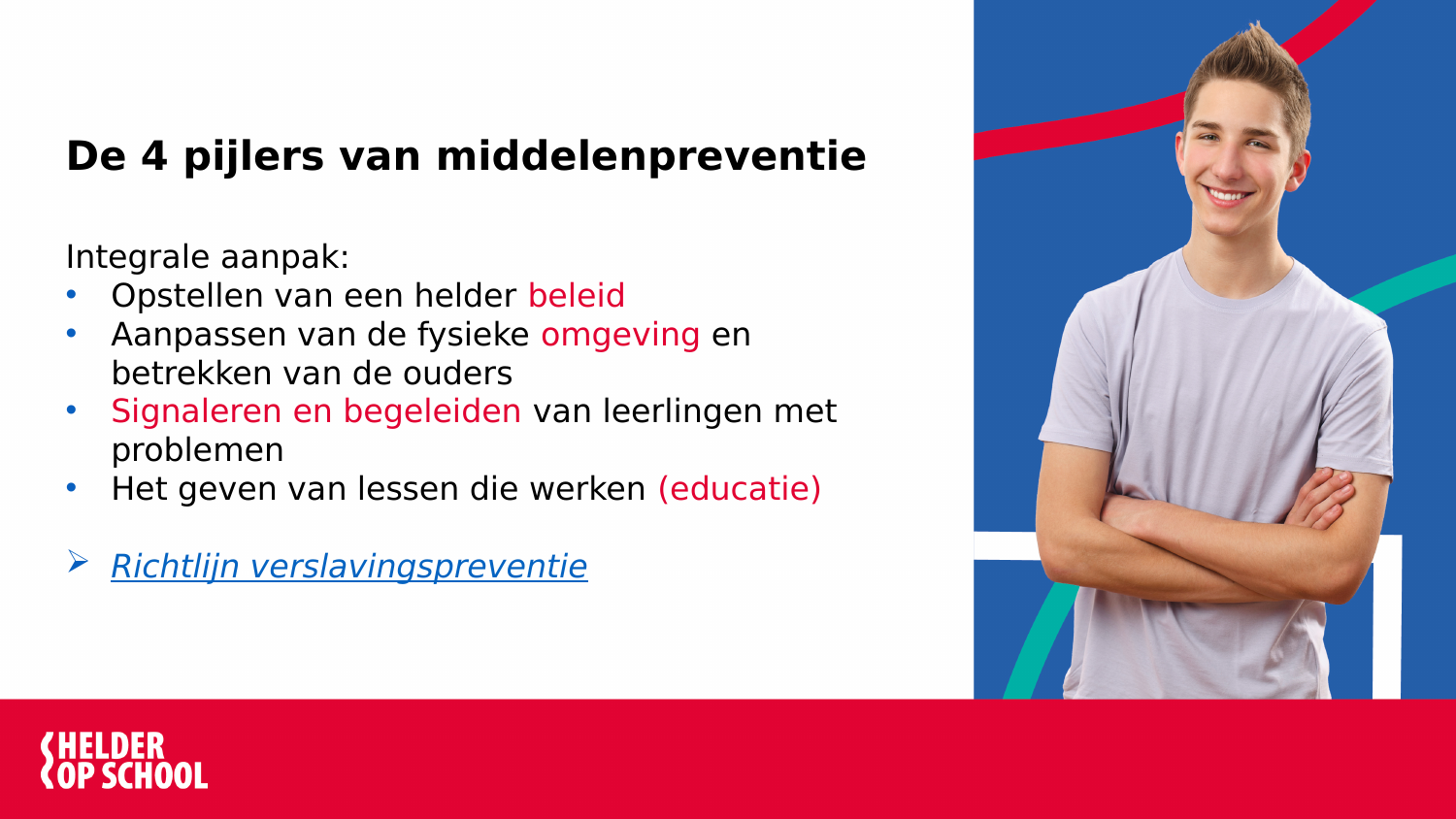

# De 4 pijlers van middelenpreventie
Integrale aanpak:
Opstellen van een helder beleid
Aanpassen van de fysieke omgeving en betrekken van de ouders
Signaleren en begeleiden van leerlingen met problemen
Het geven van lessen die werken (educatie)

Richtlijn verslavingspreventie